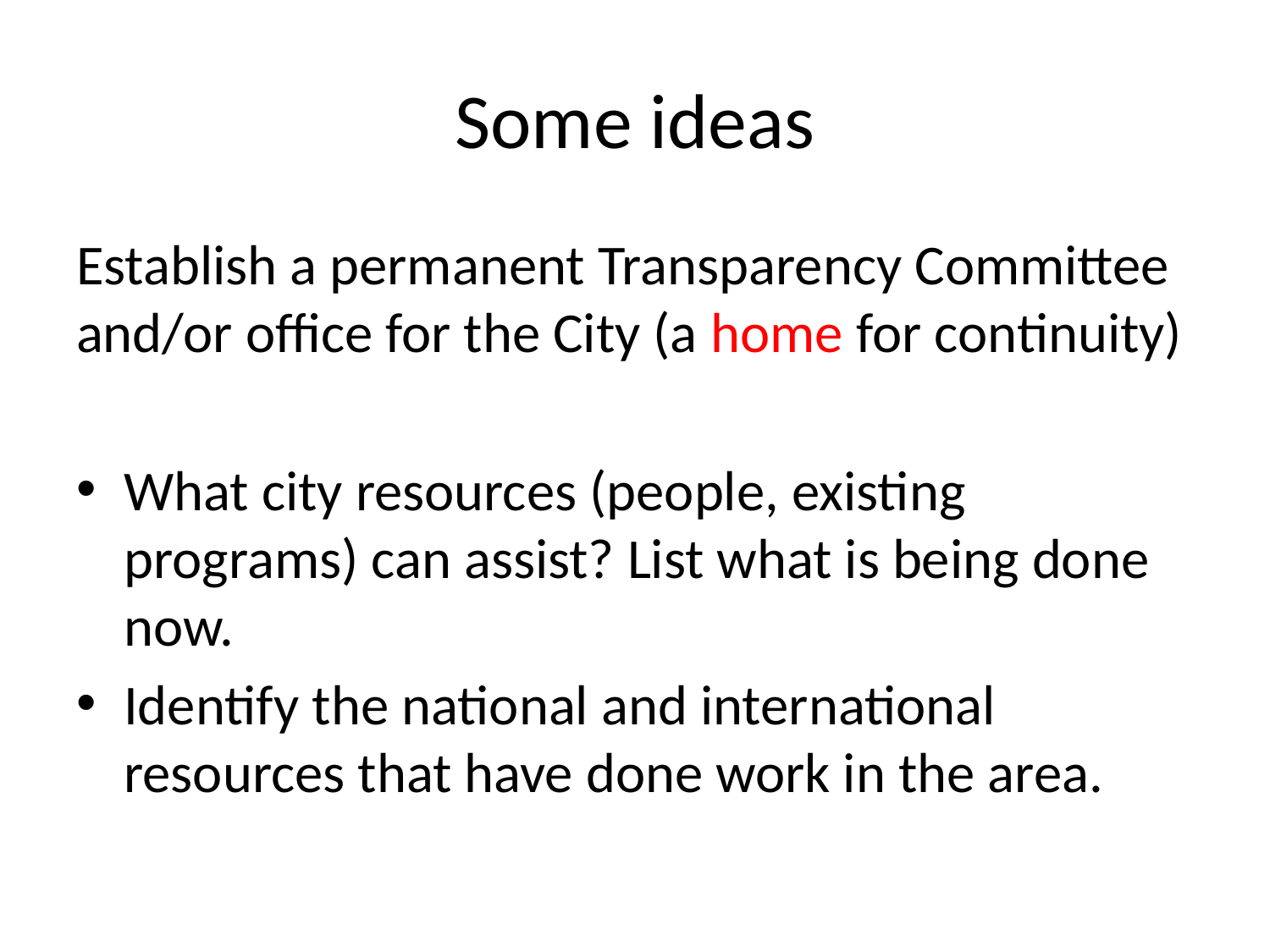

# Some ideas
Establish a permanent Transparency Committee and/or office for the City (a home for continuity)

What city resources (people, existing programs) can assist? List what is being done now.
Identify the national and international resources that have done work in the area.